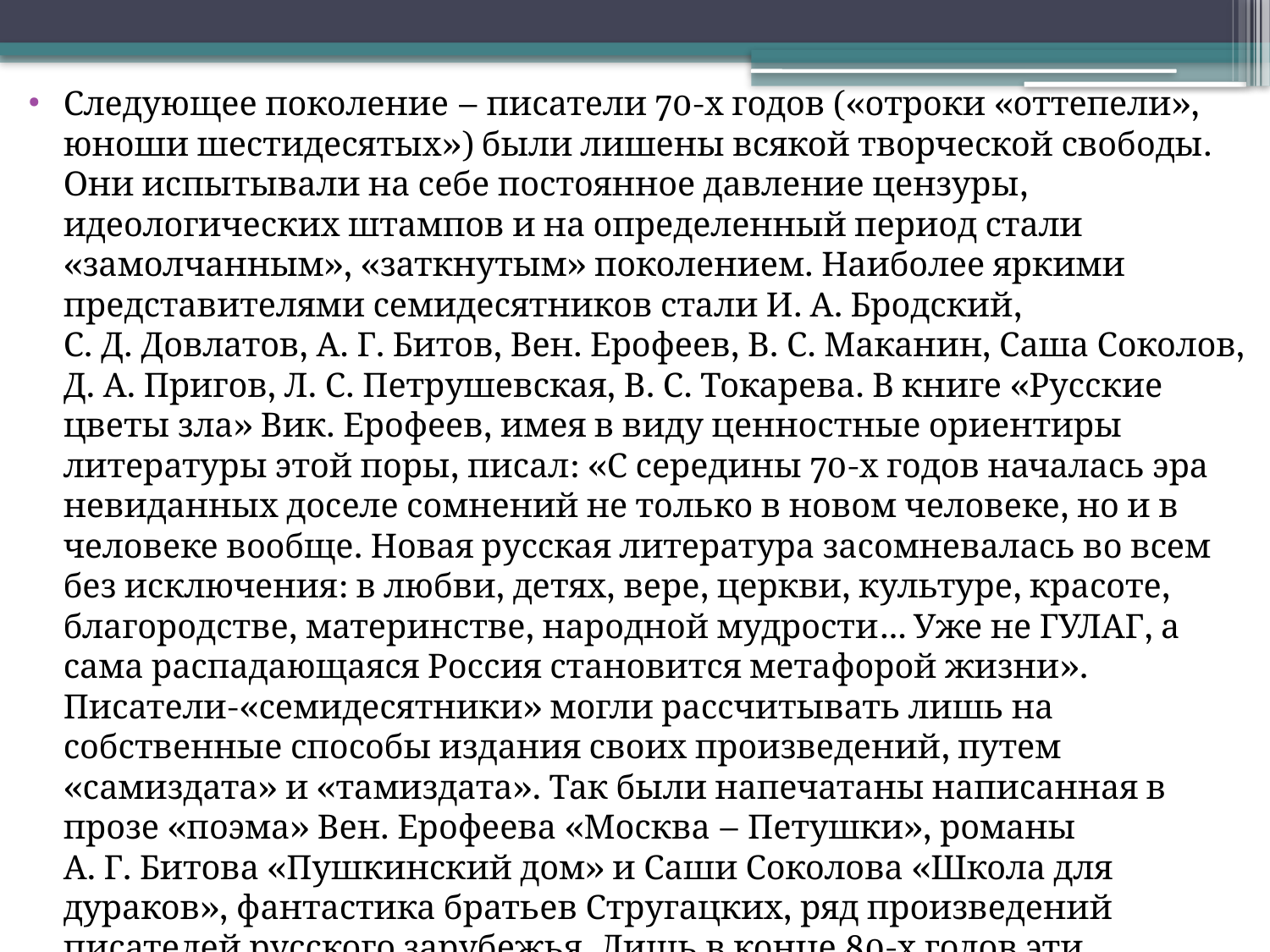

Следующее поколение – писатели 70-х годов («отроки «оттепели», юноши шестидесятых») были лишены всякой творческой свободы. Они испытывали на себе постоянное давление цензуры, идеологических штампов и на определенный период стали «замолчанным», «заткнутым» поколением. Наиболее яркими представителями семидесятников стали И. А. Бродский, С. Д. Довлатов, А. Г. Битов, Вен. Ерофеев, В. С. Маканин, Саша Соколов, Д. А. Пригов, Л. С. Петрушевская, В. С. Токарева. В книге «Русские цветы зла» Вик. Ерофеев, имея в виду ценностные ориентиры литературы этой поры, писал: «С середины 70-х годов началась эра невиданных доселе сомнений не только в новом человеке, но и в человеке вообще. Новая русская литература засомневалась во всем без исключения: в любви, детях, вере, церкви, культуре, красоте, благородстве, материнстве, народной мудрости… Уже не ГУЛАГ, а сама распадающаяся Россия становится метафорой жизни». Писатели-«семидесятники» могли рассчитывать лишь на собственные способы издания своих произведений, путем «самиздата» и «тамиздата». Так были напечатаны написанная в прозе «поэма» Вен. Ерофеева «Москва – Петушки», романы А. Г. Битова «Пушкинский дом» и Саши Соколова «Школа для дураков», фантастика братьев Стругацких, ряд произведений писателей русского зарубежья. Лишь в конце 80-х годов эти произведения были официально опубликованы.